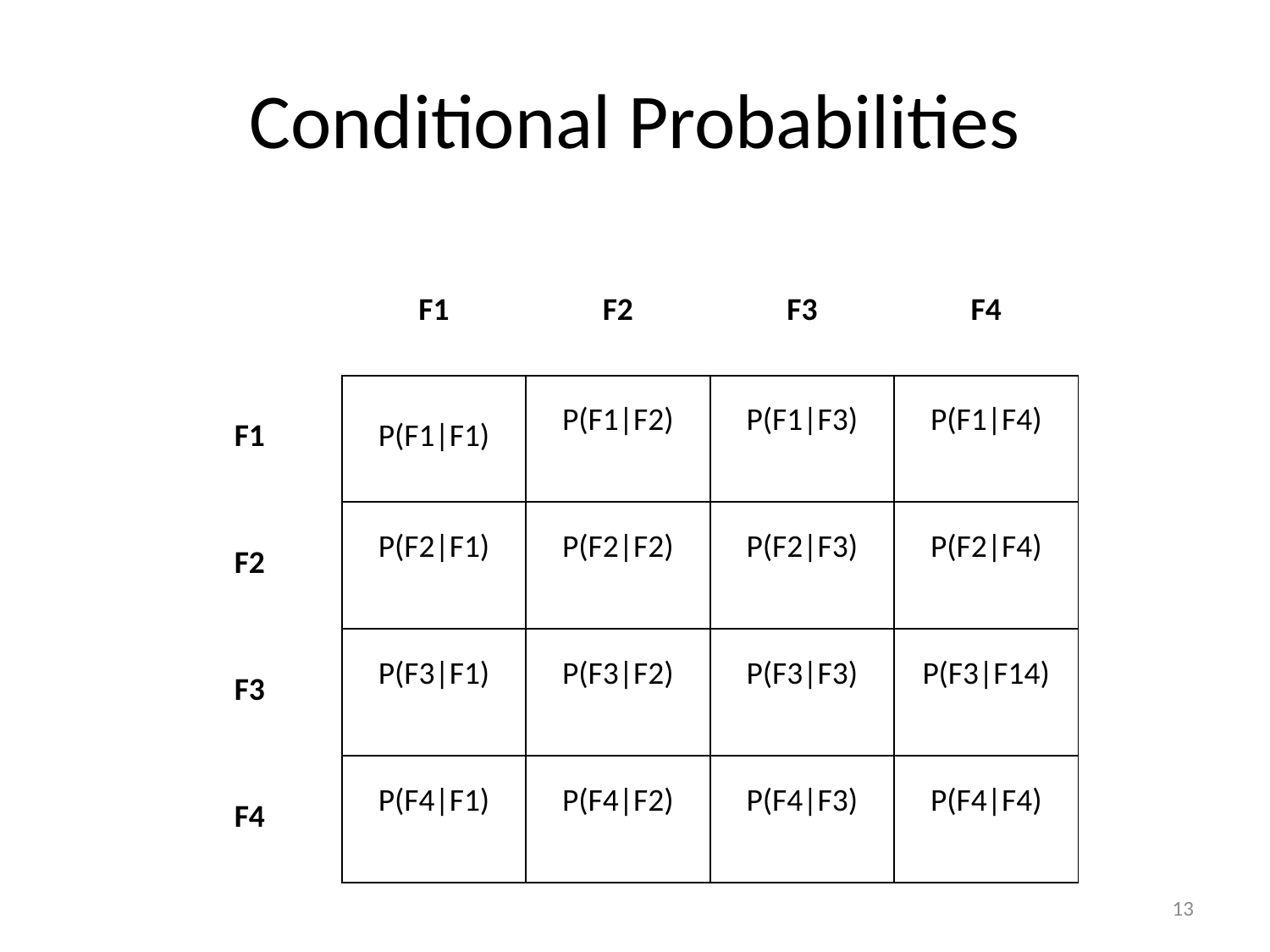

# Conditional Probabilities
|  | F1 | F2 | F3 | F4 |
| --- | --- | --- | --- | --- |
| F1 | P(F1|F1) | P(F1|F2) | P(F1|F3) | P(F1|F4) |
| F2 | P(F2|F1) | P(F2|F2) | P(F2|F3) | P(F2|F4) |
| F3 | P(F3|F1) | P(F3|F2) | P(F3|F3) | P(F3|F14) |
| F4 | P(F4|F1) | P(F4|F2) | P(F4|F3) | P(F4|F4) |
13